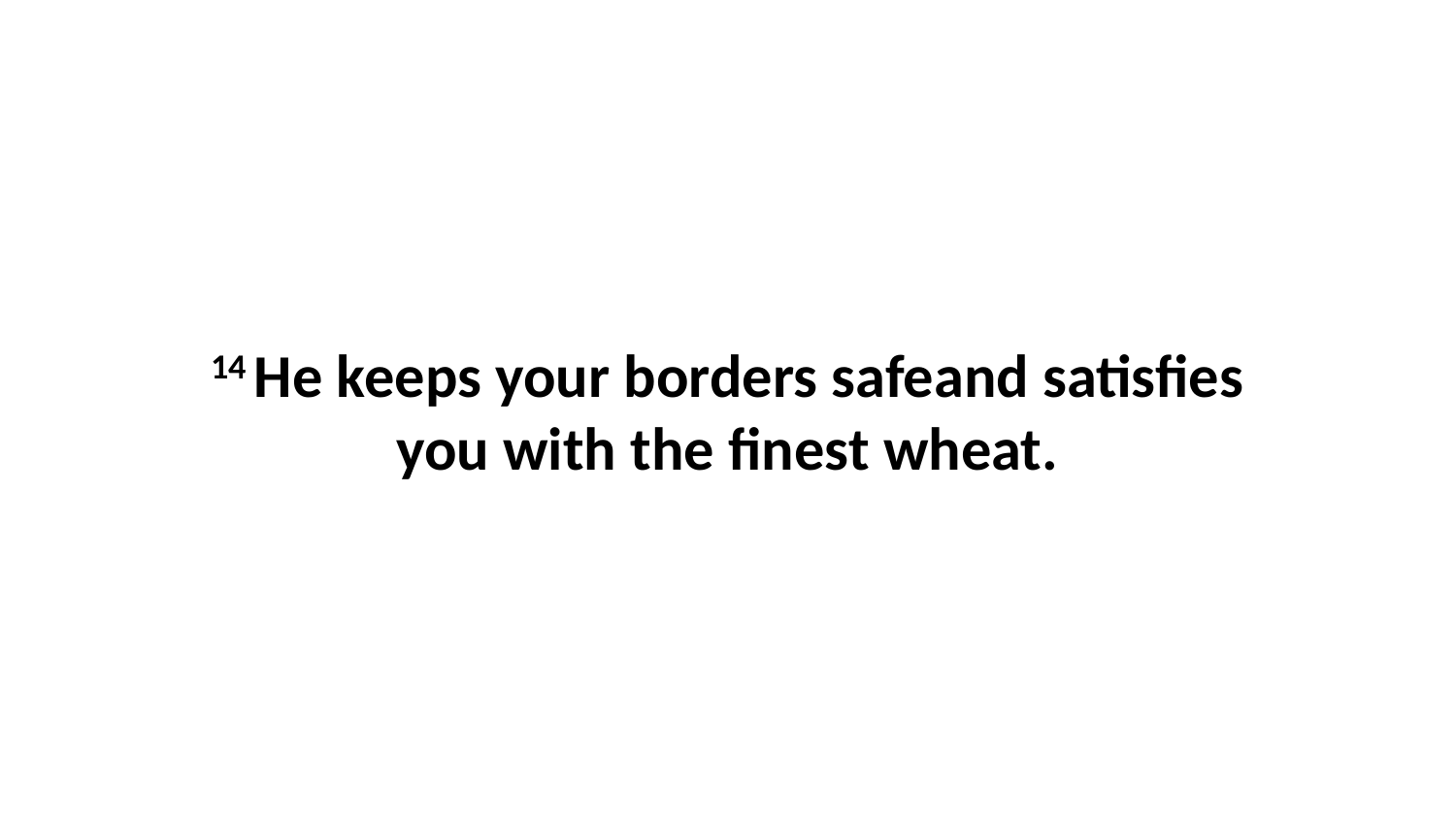

14 He keeps your borders safeand satisfies you with the finest wheat.